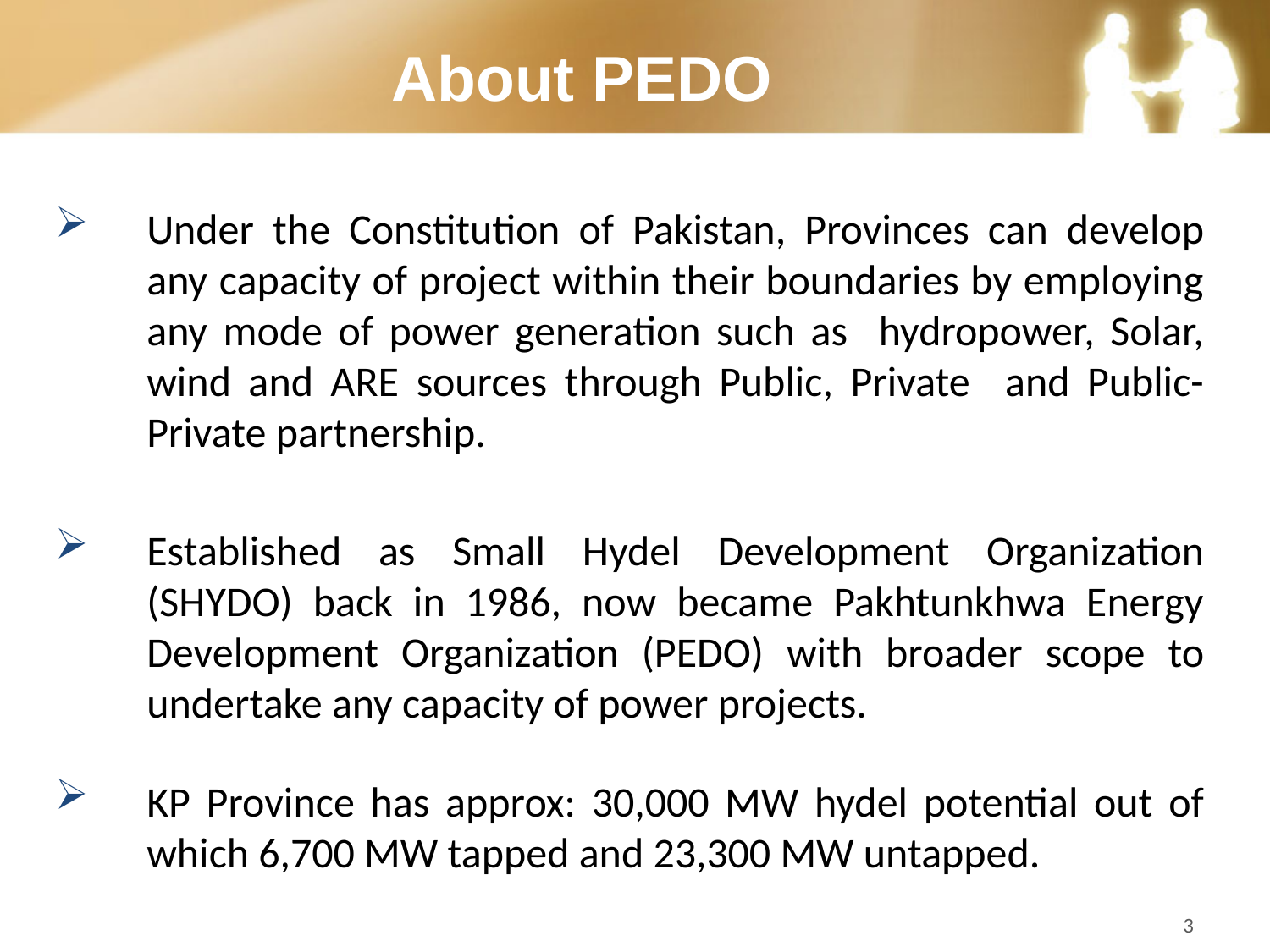

# About PEDO

Under the Constitution of Pakistan, Provinces can develop any capacity of project within their boundaries by employing any mode of power generation such as  hydropower, Solar, wind and ARE sources through Public, Private  and Public-Private partnership.

Established as Small Hydel Development Organization (SHYDO) back in 1986, now became Pakhtunkhwa Energy Development Organization (PEDO) with broader scope to undertake any capacity of power projects.

KP Province has approx: 30,000 MW hydel potential out of which 6,700 MW tapped and 23,300 MW untapped.
3